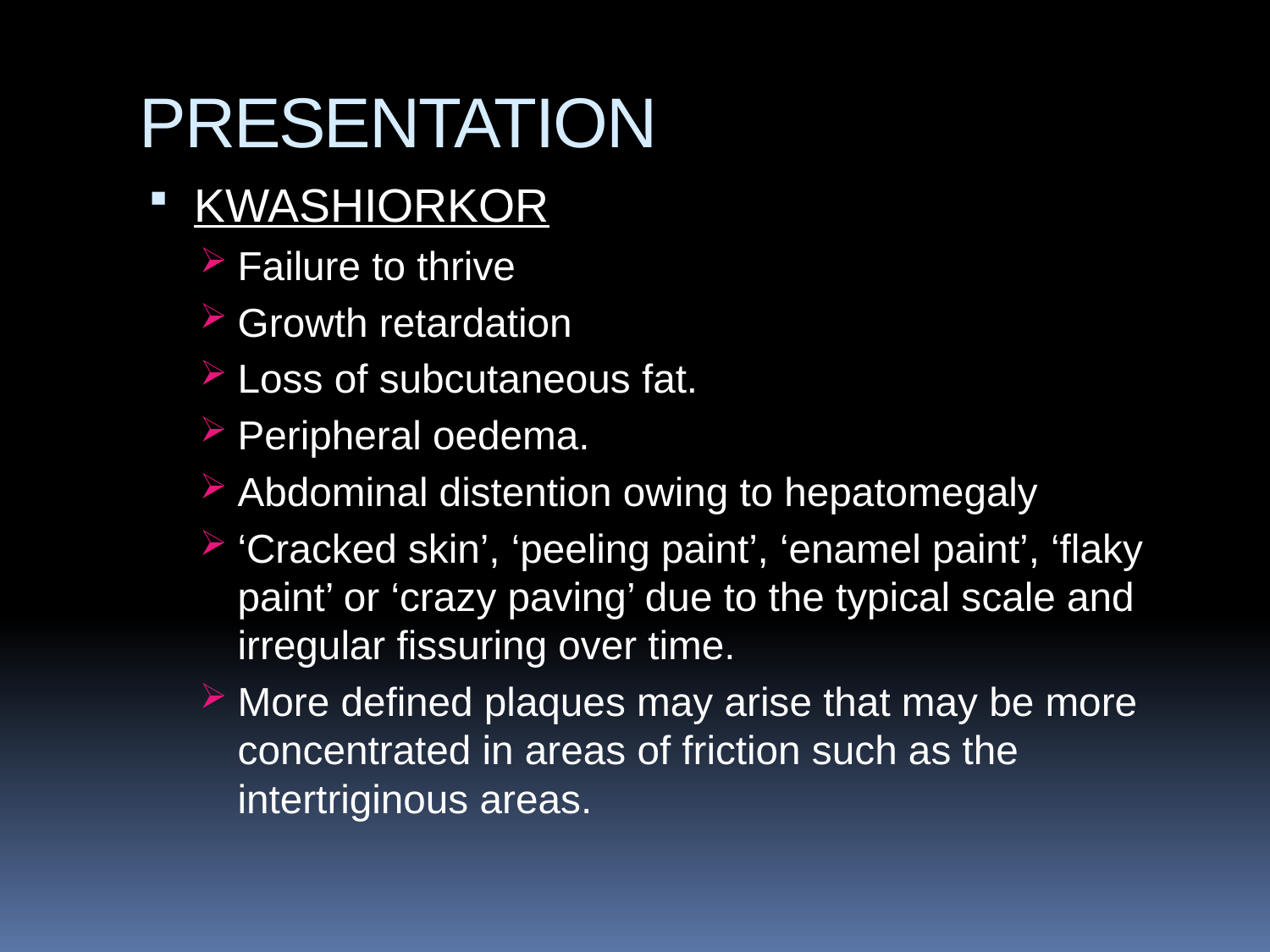

# PRESENTATION
KWASHIORKOR
Failure to thrive
Growth retardation
Loss of subcutaneous fat.
Peripheral oedema.
Abdominal distention owing to hepatomegaly
‘Cracked skin’, ‘peeling paint’, ‘enamel paint’, ‘ﬂaky paint’ or ‘crazy paving’ due to the typical scale and irregular fissuring over time.
More defined plaques may arise that may be more concentrated in areas of friction such as the intertriginous areas.